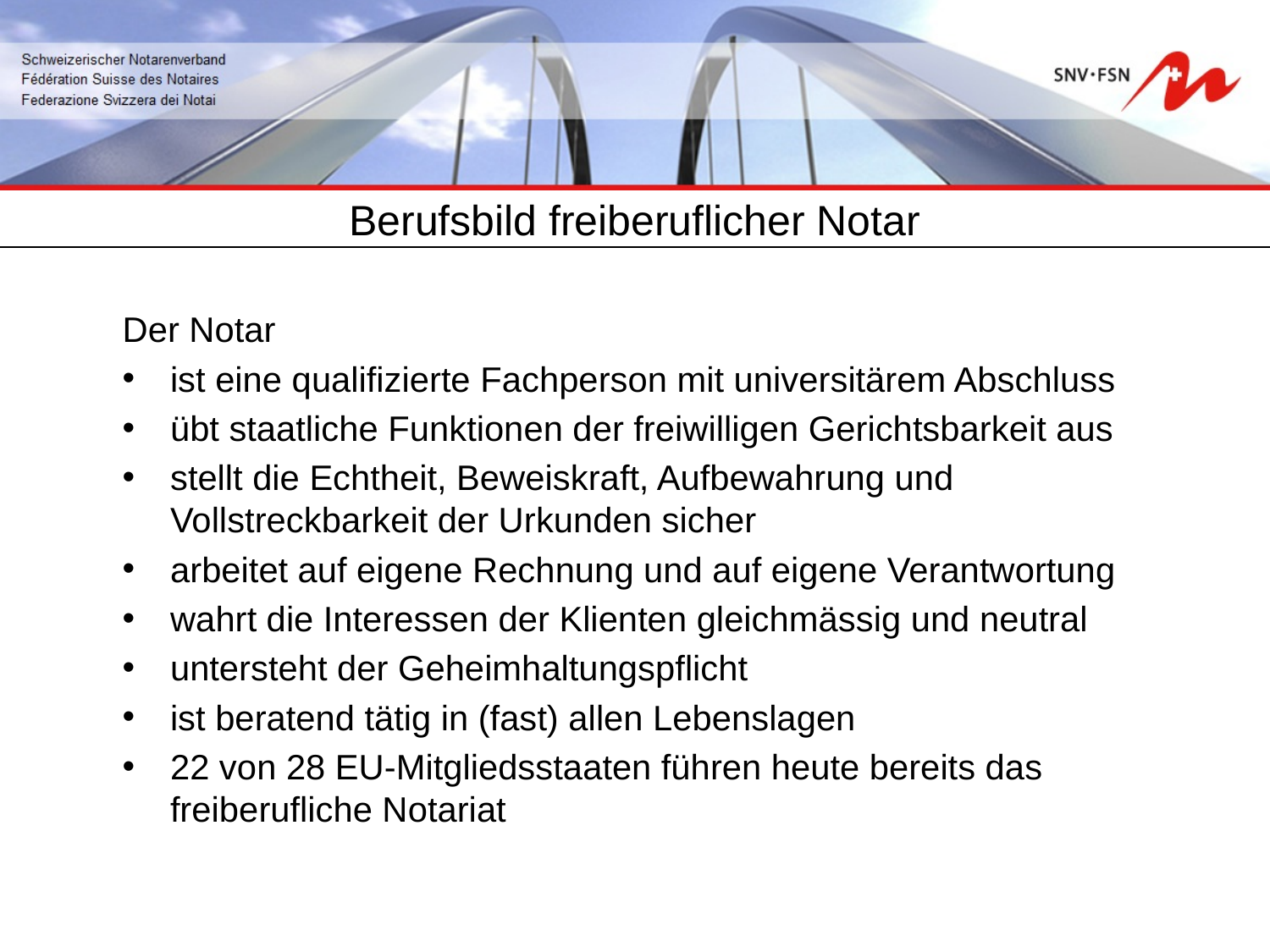

| Berufsbild freiberuflicher Notar |
| --- |
Der Notar
ist eine qualifizierte Fachperson mit universitärem Abschluss
übt staatliche Funktionen der freiwilligen Gerichtsbarkeit aus
stellt die Echtheit, Beweiskraft, Aufbewahrung und Vollstreckbarkeit der Urkunden sicher
arbeitet auf eigene Rechnung und auf eigene Verantwortung
wahrt die Interessen der Klienten gleichmässig und neutral
untersteht der Geheimhaltungspflicht
ist beratend tätig in (fast) allen Lebenslagen
22 von 28 EU-Mitgliedsstaaten führen heute bereits das freiberufliche Notariat